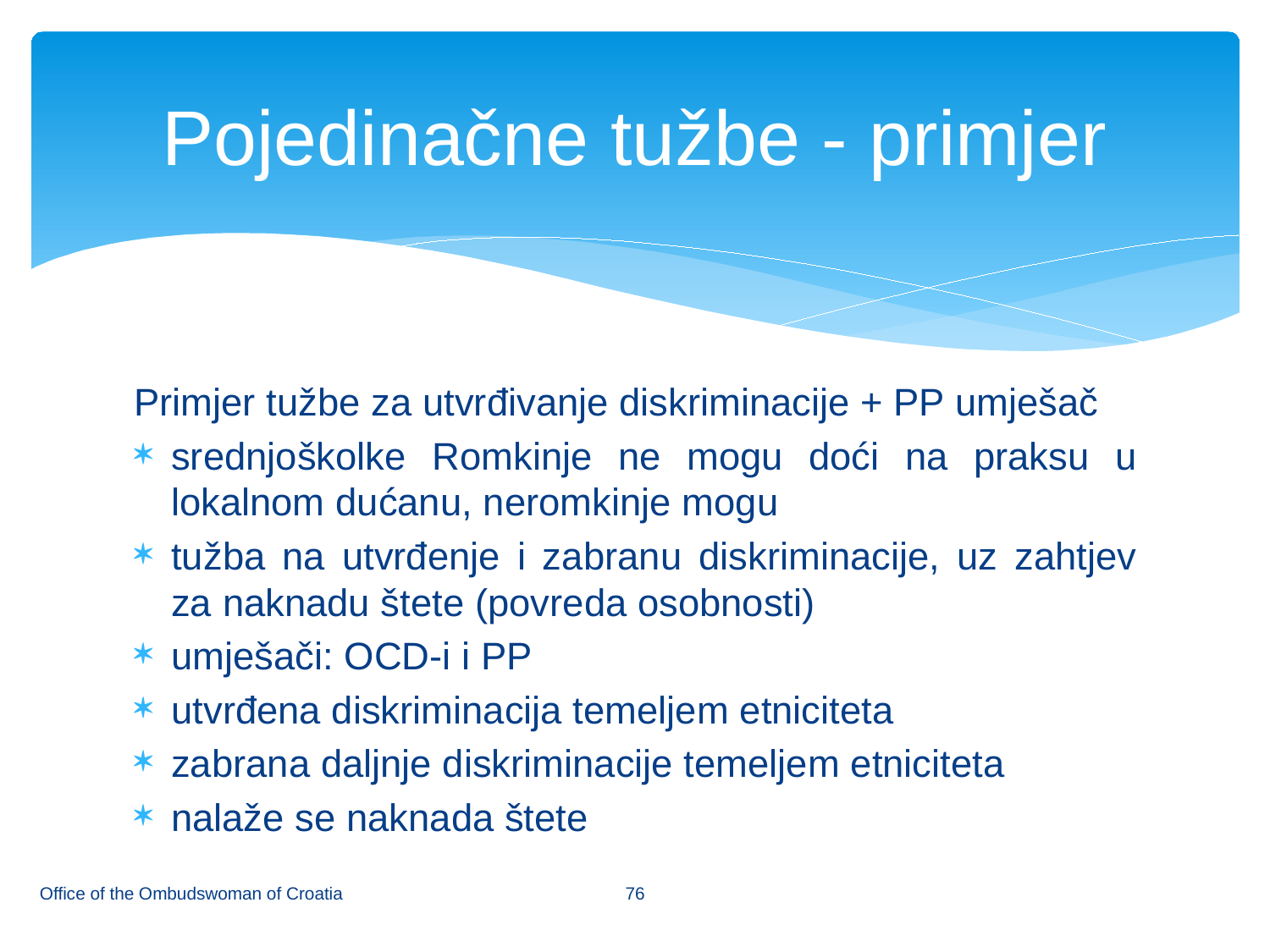

# Pojedinačne tužbe - primjer
Primjer tužbe za utvrđivanje diskriminacije + PP umješač
srednjoškolke Romkinje ne mogu doći na praksu u lokalnom dućanu, neromkinje mogu
tužba na utvrđenje i zabranu diskriminacije, uz zahtjev za naknadu štete (povreda osobnosti)
umješači: OCD-i i PP
utvrđena diskriminacija temeljem etniciteta
zabrana daljnje diskriminacije temeljem etniciteta
nalaže se naknada štete
76
Office of the Ombudswoman of Croatia